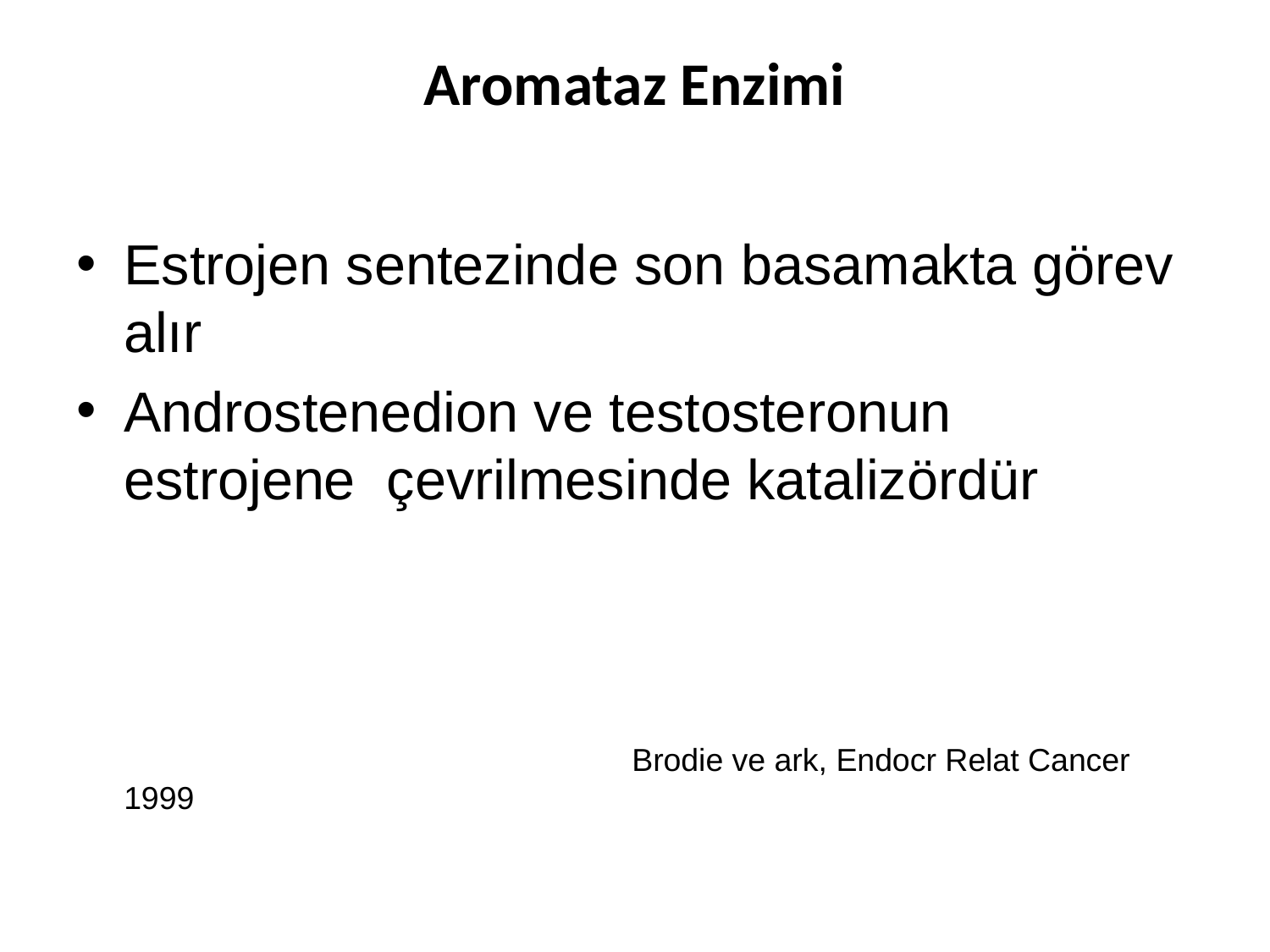

# Aromataz Enzimi
Estrojen sentezinde son basamakta görev alır
Androstenedion ve testosteronun estrojene  çevrilmesinde katalizördür

					Brodie ve ark, Endocr Relat Cancer 1999